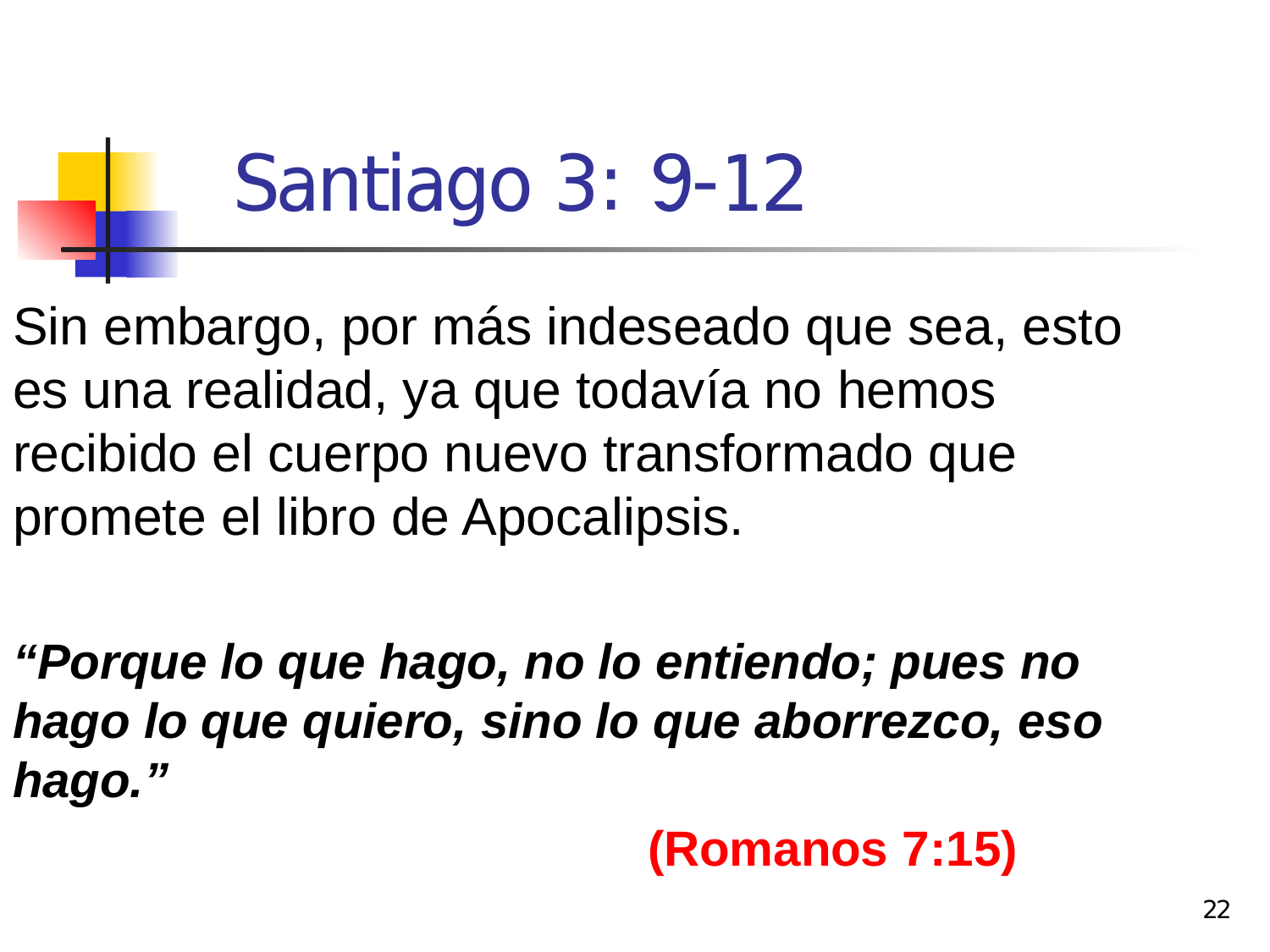

# Santiago 3: 9-12
Sin embargo, por más indeseado que sea, esto es una realidad, ya que todavía no hemos recibido el cuerpo nuevo transformado que promete el libro de Apocalipsis.

“Porque lo que hago, no lo entiendo; pues no hago lo que quiero, sino lo que aborrezco, eso hago.”
					(Romanos 7:15)

22